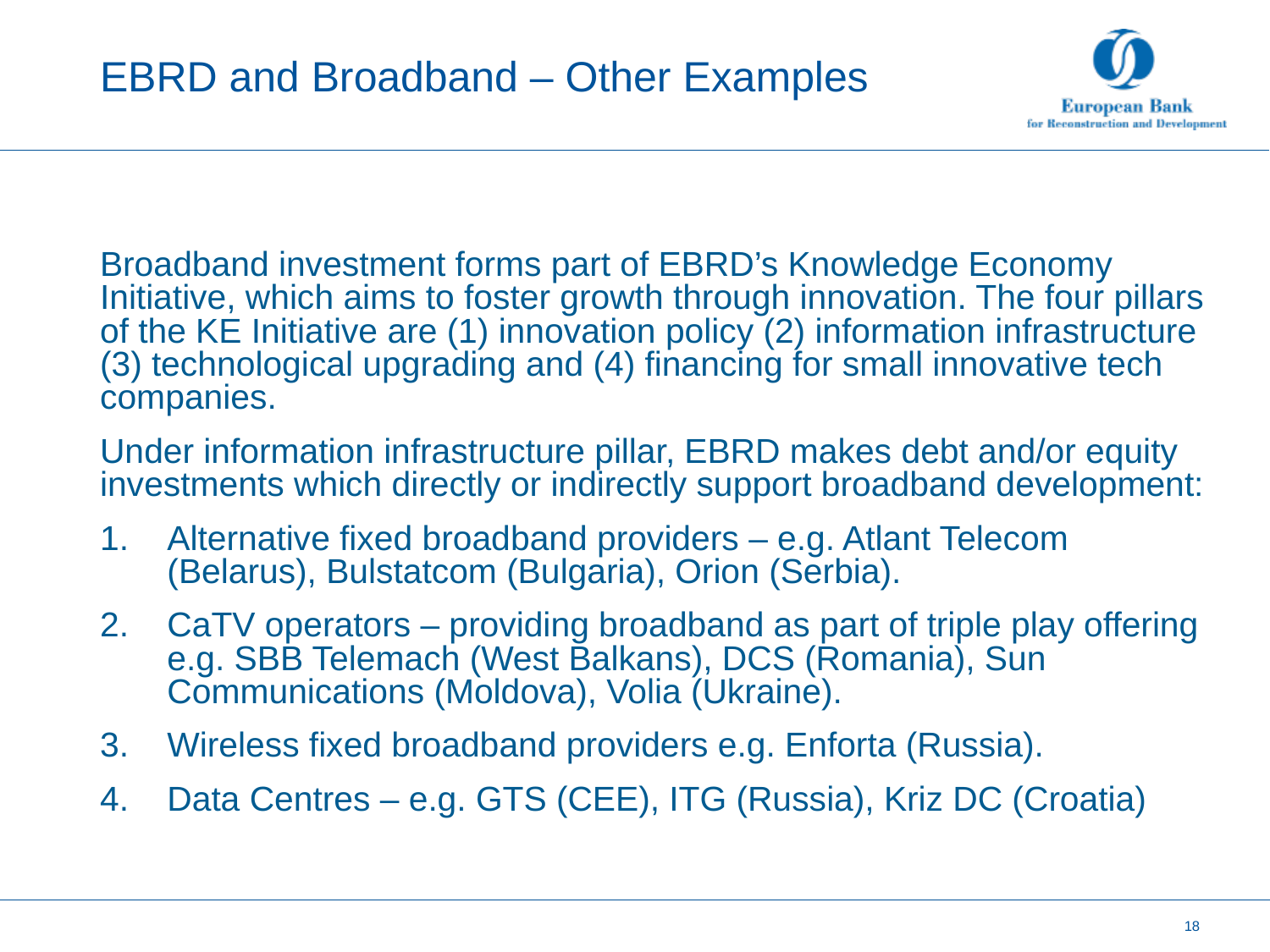

# EBRD and Broadband – Other Examples
Broadband investment forms part of EBRD’s Knowledge Economy Initiative, which aims to foster growth through innovation. The four pillars of the KE Initiative are (1) innovation policy (2) information infrastructure (3) technological upgrading and (4) financing for small innovative tech companies.
Under information infrastructure pillar, EBRD makes debt and/or equity investments which directly or indirectly support broadband development:
Alternative fixed broadband providers – e.g. Atlant Telecom (Belarus), Bulstatcom (Bulgaria), Orion (Serbia).
CaTV operators – providing broadband as part of triple play offering e.g. SBB Telemach (West Balkans), DCS (Romania), Sun Communications (Moldova), Volia (Ukraine).
Wireless fixed broadband providers e.g. Enforta (Russia).
Data Centres – e.g. GTS (CEE), ITG (Russia), Kriz DC (Croatia)

18